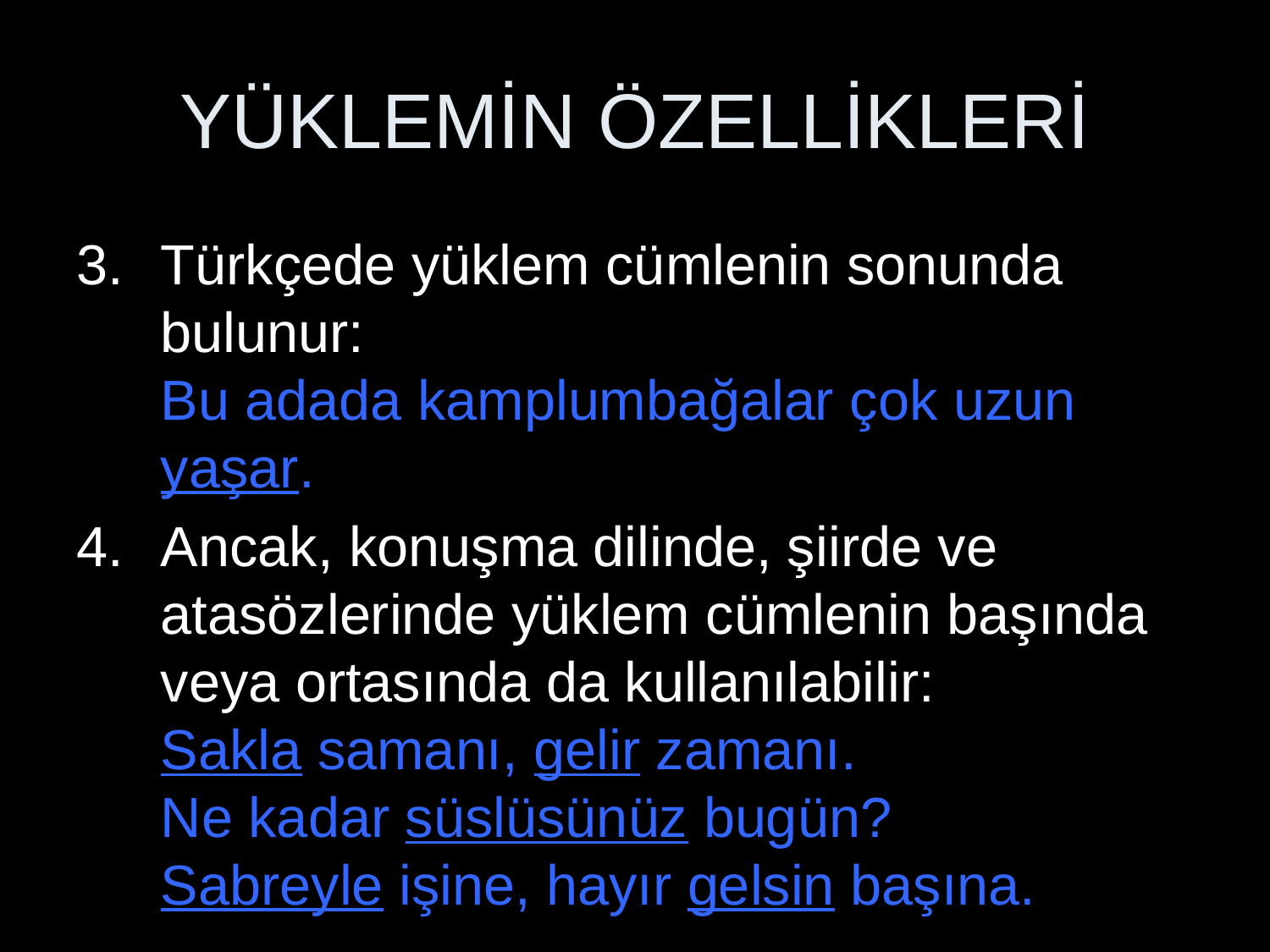

# YÜKLEMİN ÖZELLİKLERİ
Türkçede yüklem cümlenin sonunda bulunur:
Bu adada kamplumbağalar çok uzun yaşar.
Ancak, konuşma dilinde, şiirde ve atasözlerinde yüklem cümlenin başında veya ortasında da kullanılabilir:
Sakla samanı, gelir zamanı.
Ne kadar süslüsünüz bugün?
Sabreyle işine, hayır gelsin başına.